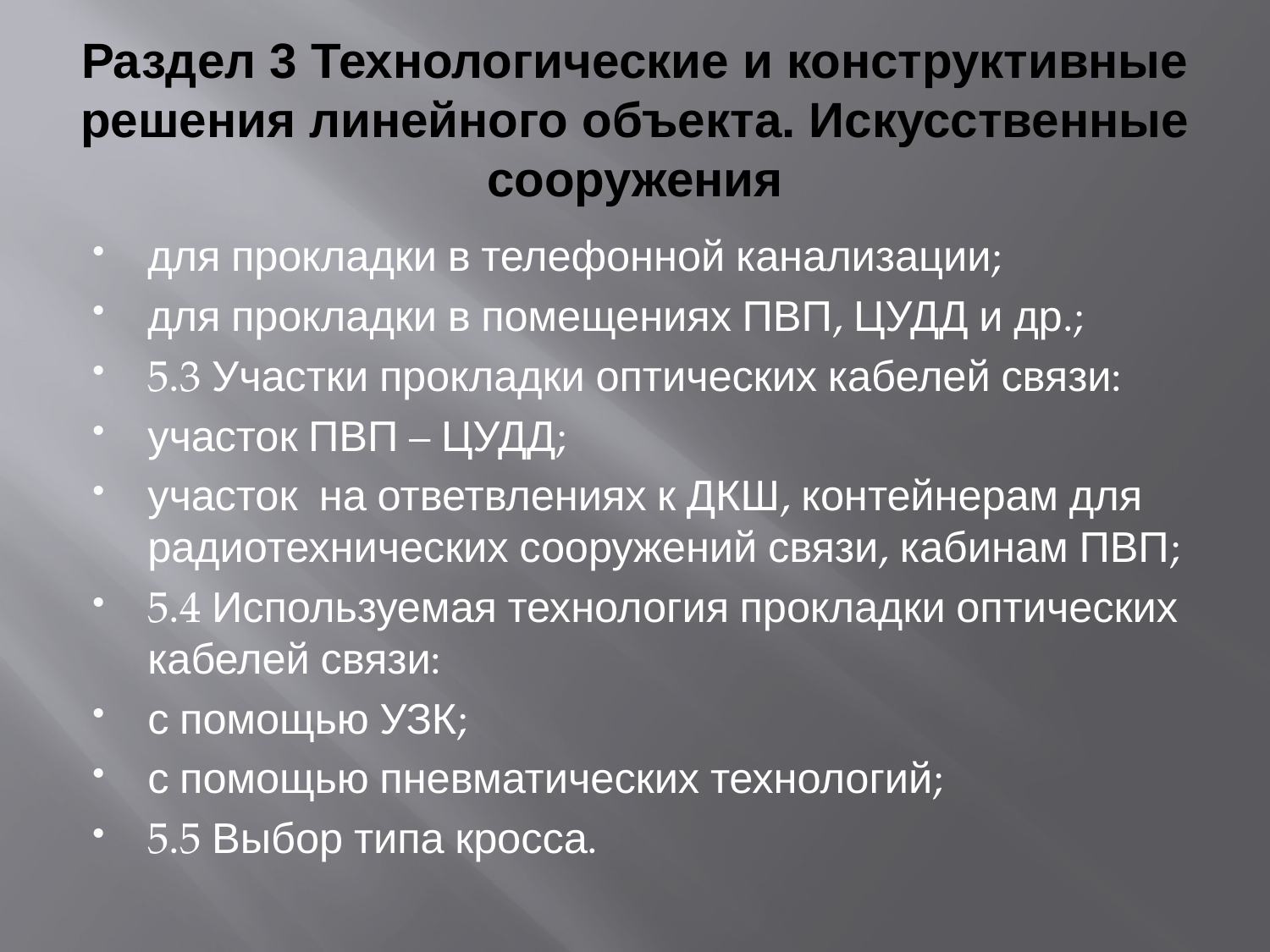

# Раздел 3 Технологические и конструктивные решения линейного объекта. Искусственные сооружения
для прокладки в телефонной канализации;
для прокладки в помещениях ПВП, ЦУДД и др.;
5.3 Участки прокладки оптических кабелей связи:
участок ПВП – ЦУДД;
участок  на ответвлениях к ДКШ, контейнерам для радиотехнических сооружений связи, кабинам ПВП;
5.4 Используемая технология прокладки оптических кабелей связи:
с помощью УЗК;
с помощью пневматических технологий;
5.5 Выбор типа кросса.